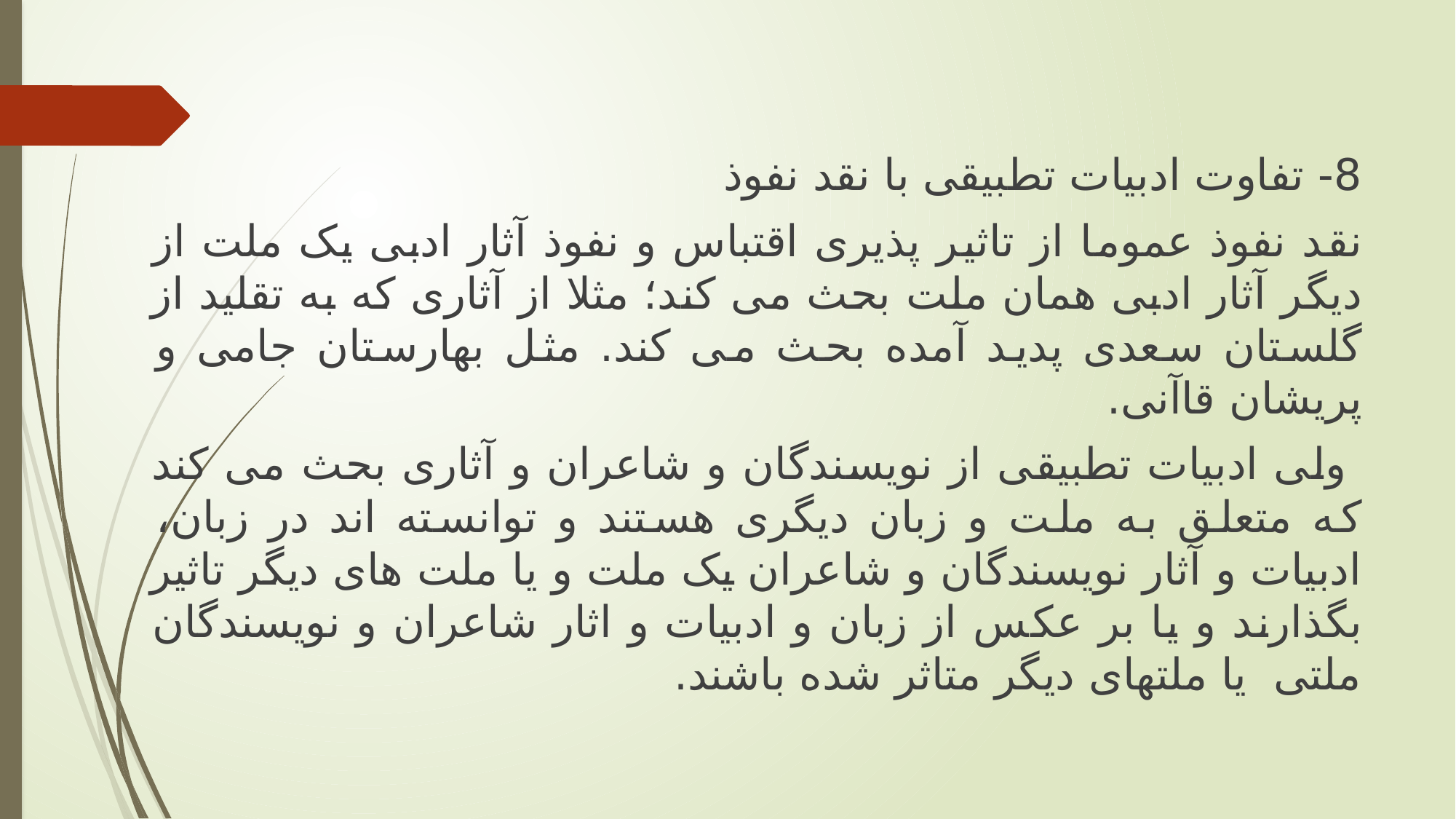

8- تفاوت ادبیات تطبیقی با نقد نفوذ
نقد نفوذ عموما از تاثیر پذیری اقتباس و نفوذ آثار ادبی یک ملت از دیگر آثار ادبی همان ملت بحث می کند؛ مثلا از آثاری که به تقلید از گلستان سعدی پدید آمده بحث می کند. مثل بهارستان جامی و پریشان قاآنی.
 ولی ادبیات تطبیقی از نویسندگان و شاعران و آثاری بحث می کند که متعلق به ملت و زبان دیگری هستند و توانسته اند در زبان، ادبیات و آثار نویسندگان و شاعران یک ملت و یا ملت های دیگر تاثیر بگذارند و یا بر عکس از زبان و ادبیات و اثار شاعران و نویسندگان ملتی  یا ملتهای دیگر متاثر شده باشند.